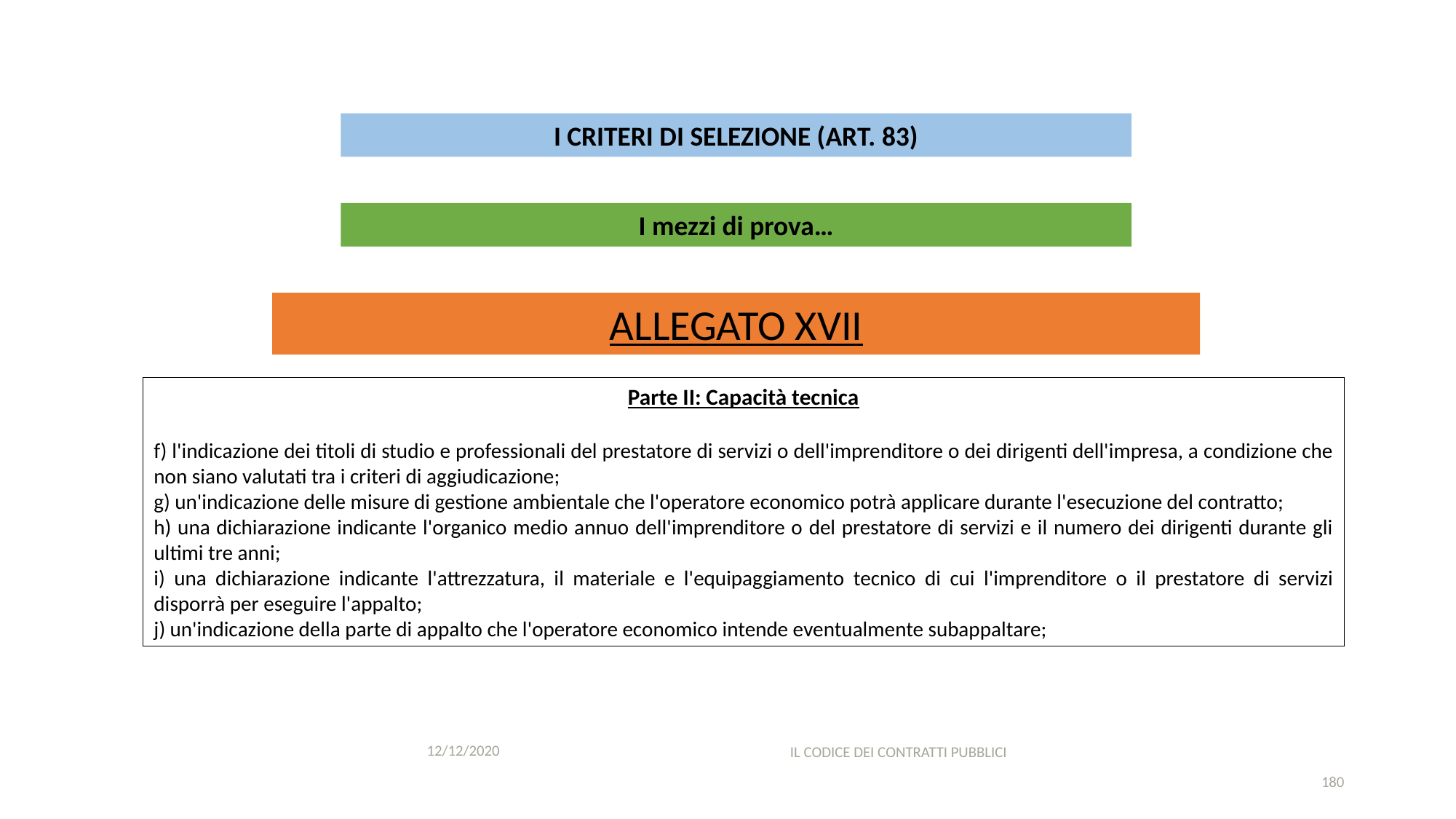

#
I CRITERI DI SELEZIONE (ART. 83)
I mezzi di prova…
ALLEGATO XVII
Parte II: Capacità tecnica

f) l'indicazione dei titoli di studio e professionali del prestatore di servizi o dell'imprenditore o dei dirigenti dell'impresa, a condizione che non siano valutati tra i criteri di aggiudicazione;
g) un'indicazione delle misure di gestione ambientale che l'operatore economico potrà applicare durante l'esecuzione del contratto;
h) una dichiarazione indicante l'organico medio annuo dell'imprenditore o del prestatore di servizi e il numero dei dirigenti durante gli ultimi tre anni;
i) una dichiarazione indicante l'attrezzatura, il materiale e l'equipaggiamento tecnico di cui l'imprenditore o il prestatore di servizi disporrà per eseguire l'appalto;
j) un'indicazione della parte di appalto che l'operatore economico intende eventualmente subappaltare;

12/12/2020
IL CODICE DEI CONTRATTI PUBBLICI
180